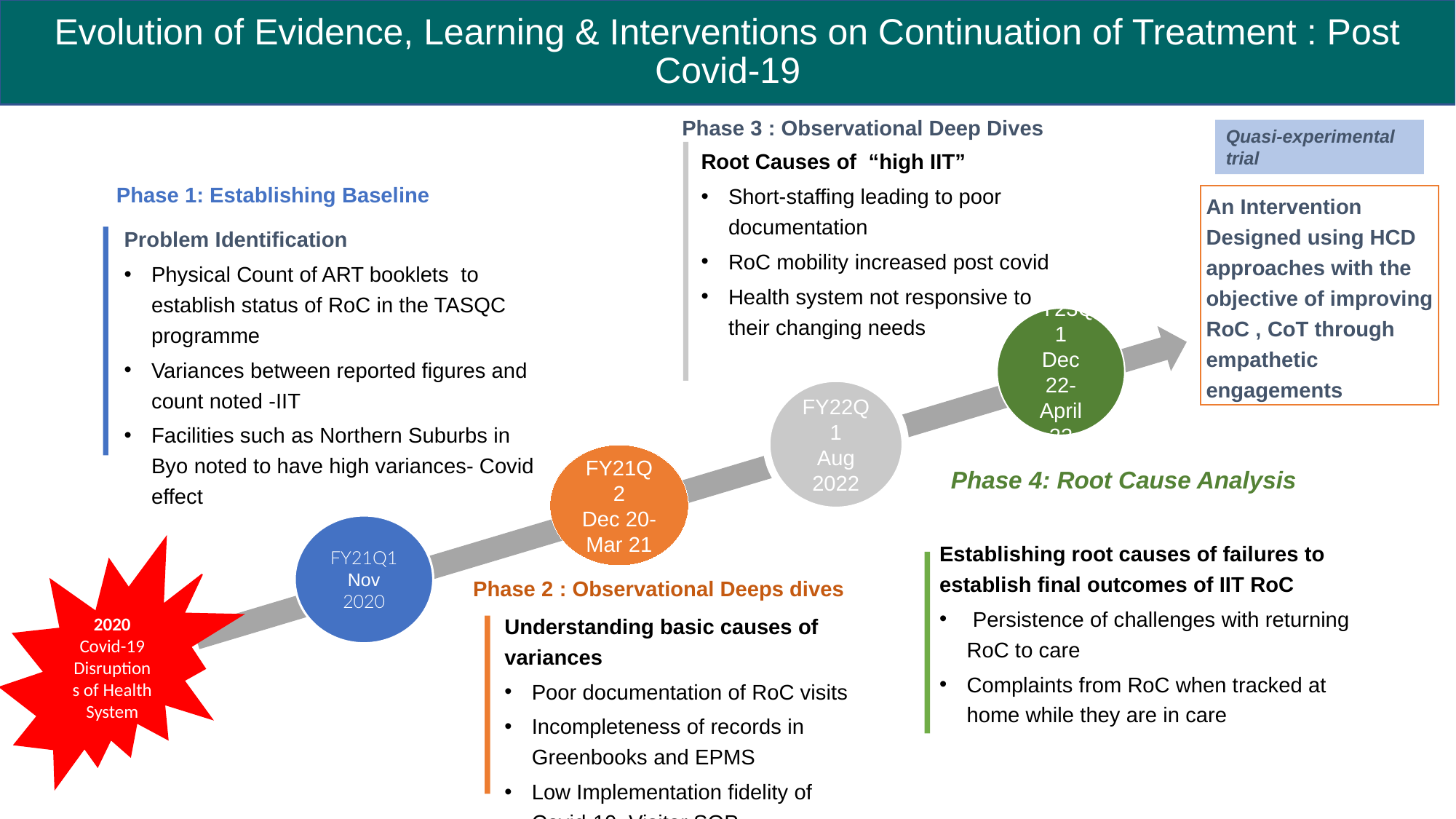

# Evolution of Evidence, Learning & Interventions on Continuation of Treatment : Post Covid-19
Phase 3 : Observational Deep Dives
Quasi-experimental trial
Root Causes of  “high IIT”
Short-staffing leading to poor documentation
RoC mobility increased post covid
Health system not responsive to their changing needs

Phase 1: Establishing Baseline
An Intervention Designed using HCD approaches with the objective of improving RoC , CoT through empathetic engagements
Problem Identification
Physical Count of ART booklets  to establish status of RoC in the TASQC programme
Variances between reported figures and count noted -IIT
Facilities such as Northern Suburbs in Byo noted to have high variances- Covid effect

FY23Q1
Dec 22-April 23
FY22Q1
Aug 2022
FY21Q2
Dec 20-Mar 21
Phase 4: Root Cause Analysis

FY21Q1
Nov 2020
Establishing root causes of failures to establish final outcomes of IIT RoC
 Persistence of challenges with returning RoC to care
Complaints from RoC when tracked at home while they are in care
2020
Covid-19 Disruptions of Health System

Phase 2 : Observational Deeps dives
Understanding basic causes of variances
Poor documentation of RoC visits
Incompleteness of records in Greenbooks and EPMS
Low Implementation fidelity of Covid-19, Visitor SOP implementation